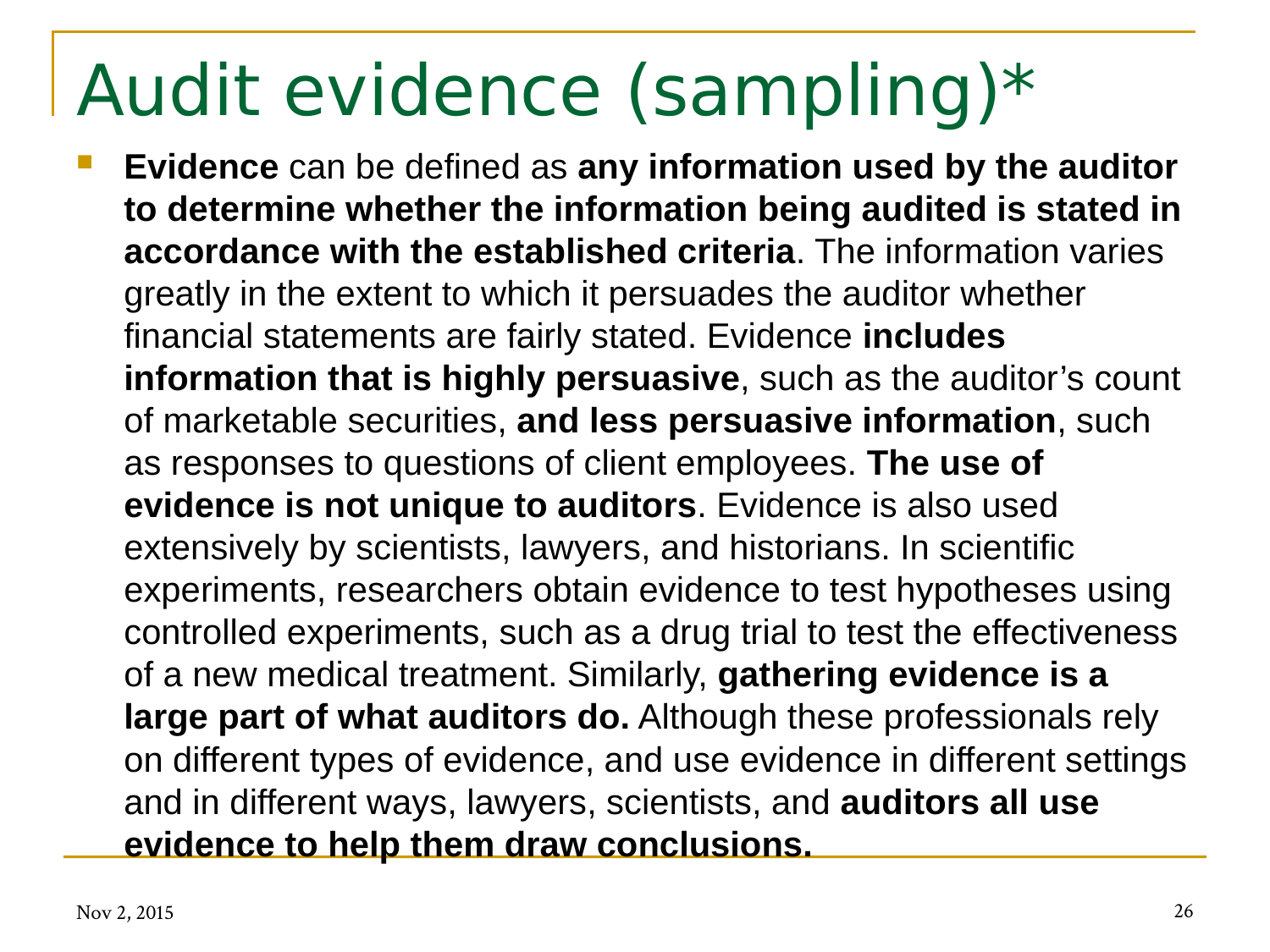

# Audit evidence (sampling)*
Evidence can be defined as any information used by the auditor to determine whether the information being audited is stated in accordance with the established criteria. The information varies greatly in the extent to which it persuades the auditor whether financial statements are fairly stated. Evidence includes information that is highly persuasive, such as the auditor’s count of marketable securities, and less persuasive information, such as responses to questions of client employees. The use of evidence is not unique to auditors. Evidence is also used extensively by scientists, lawyers, and historians. In scientific experiments, researchers obtain evidence to test hypotheses using controlled experiments, such as a drug trial to test the effectiveness of a new medical treatment. Similarly, gathering evidence is a large part of what auditors do. Although these professionals rely on different types of evidence, and use evidence in different settings and in different ways, lawyers, scientists, and auditors all use evidence to help them draw conclusions.

Nov 2, 2015
26